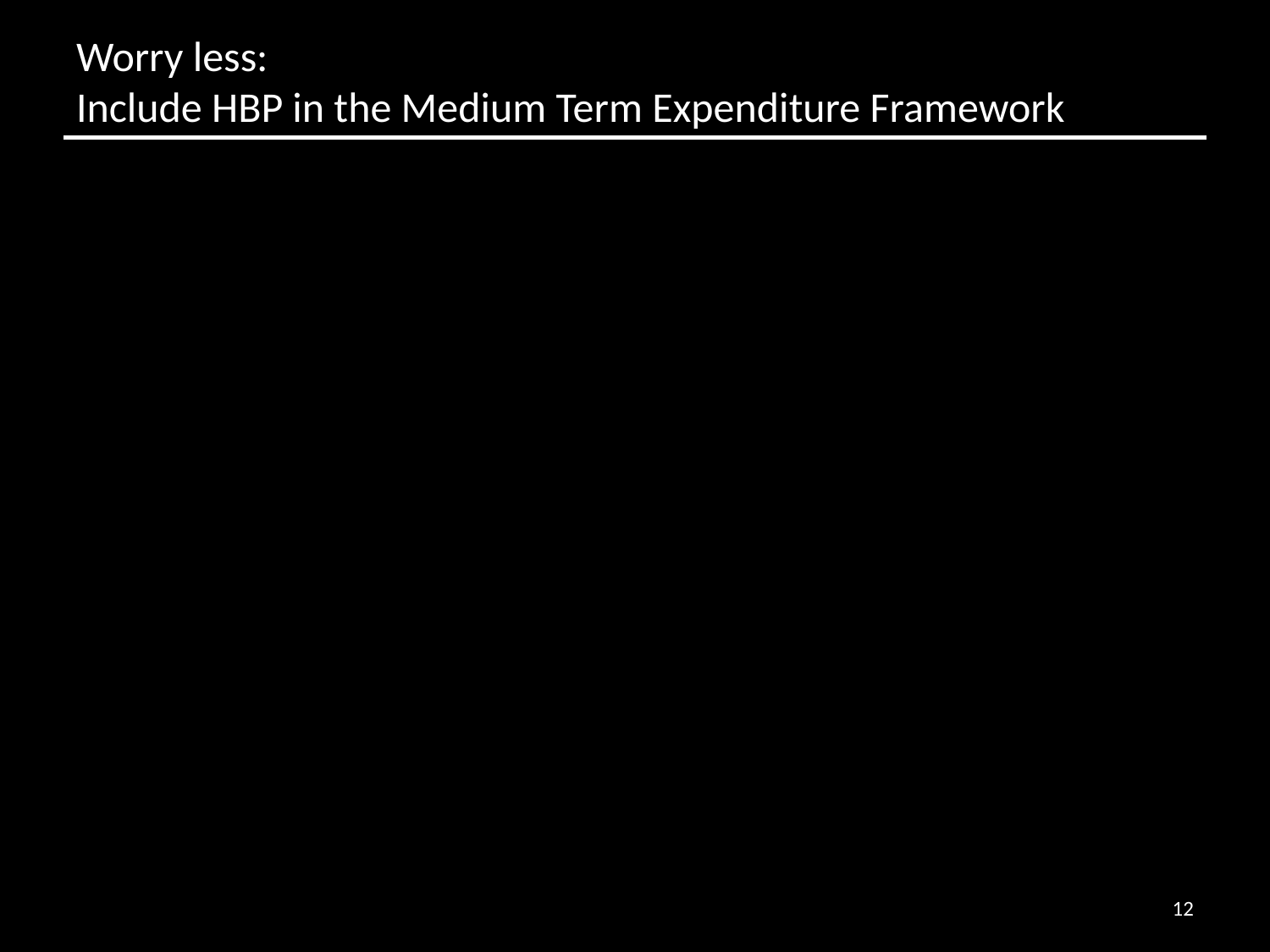

# Worry less: Include HBP in the Medium Term Expenditure Framework

12